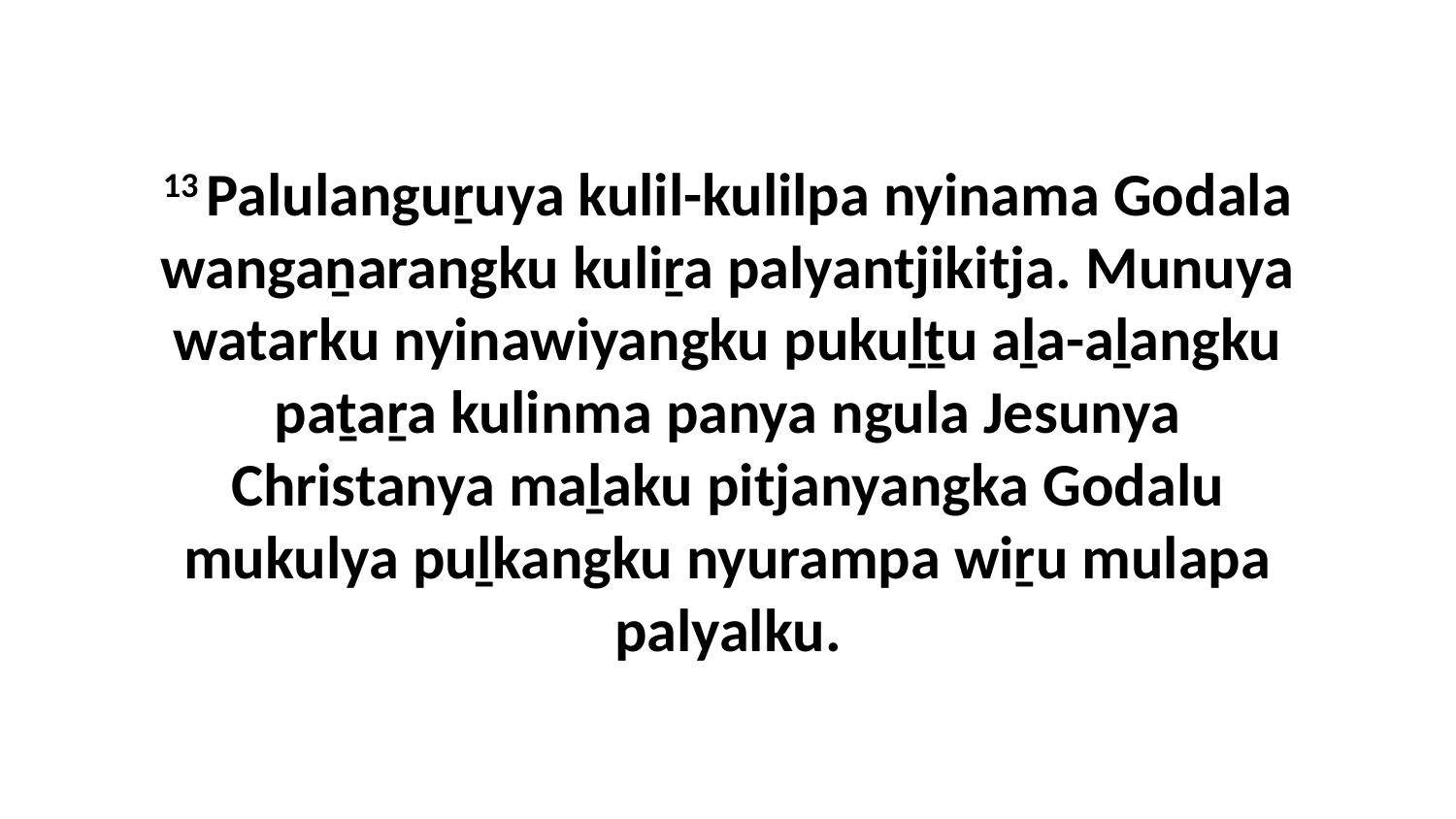

13 Palulanguṟuya kulil-kulilpa nyinama Godala wangaṉarangku kuliṟa palyantjikitja. Munuya watarku nyinawiyangku pukuḻṯu aḻa-aḻangku paṯaṟa kulinma panya ngula Jesunya Christanya maḻaku pitjanyangka Godalu mukulya puḻkangku nyurampa wiṟu mulapa palyalku.